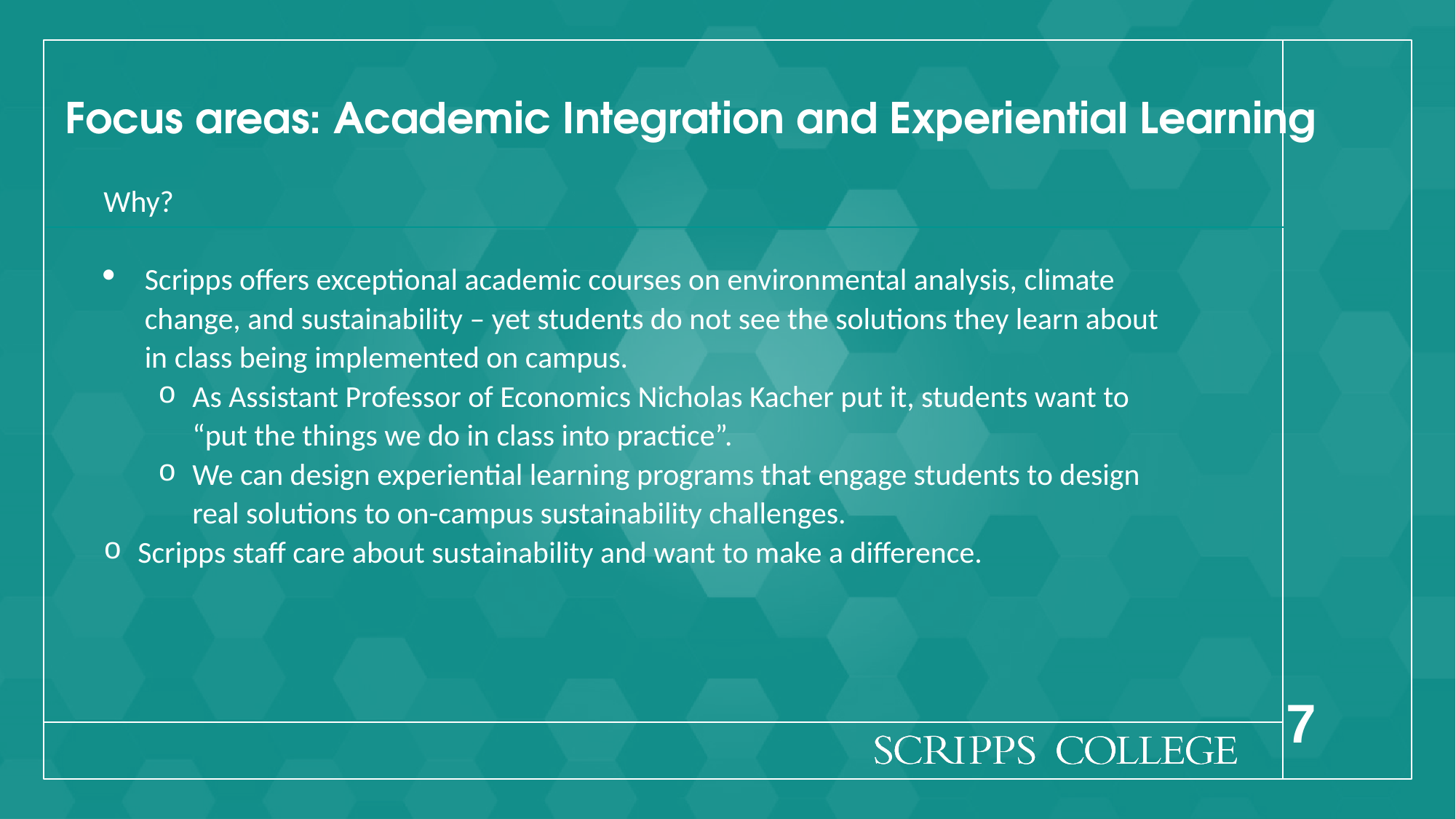

# Focus areas: Academic Integration and Experiential Learning
Why?

Scripps offers exceptional academic courses on environmental analysis, climate change, and sustainability – yet students do not see the solutions they learn about in class being implemented on campus.
As Assistant Professor of Economics Nicholas Kacher put it, students want to “put the things we do in class into practice”.
We can design experiential learning programs that engage students to design real solutions to on-campus sustainability challenges.
Scripps staff care about sustainability and want to make a difference.

7